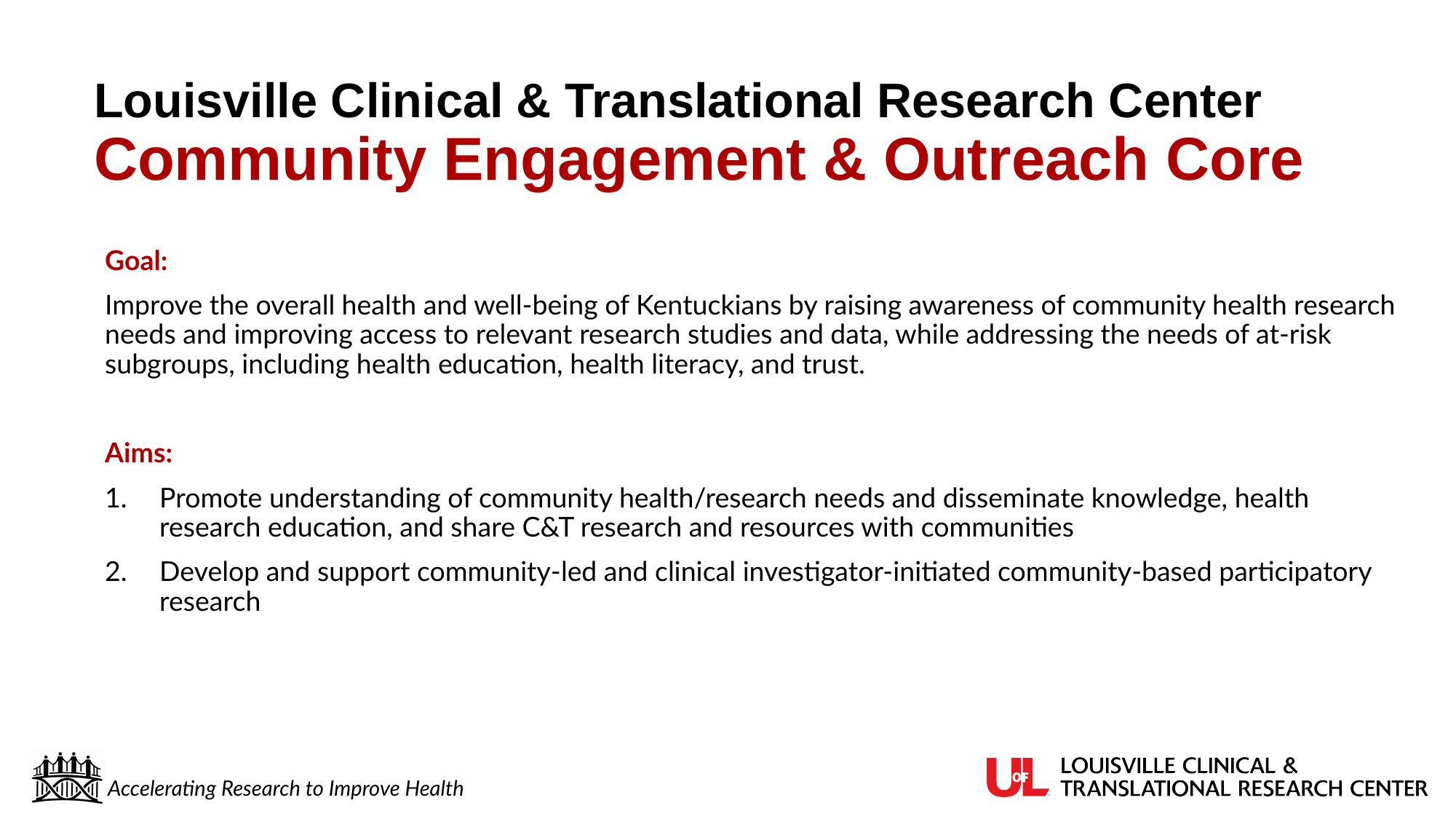

# Louisville Clinical & Translational Research Center Community Engagement & Outreach Core
Goal:
Improve the overall health and well-being of Kentuckians by raising awareness of community health research needs and improving access to relevant research studies and data, while addressing the needs of at-risk subgroups, including health education, health literacy, and trust.

Aims:
Promote understanding of community health/research needs and disseminate knowledge, health research education, and share C&T research and resources with communities
Develop and support community-led and clinical investigator-initiated community-based participatory research